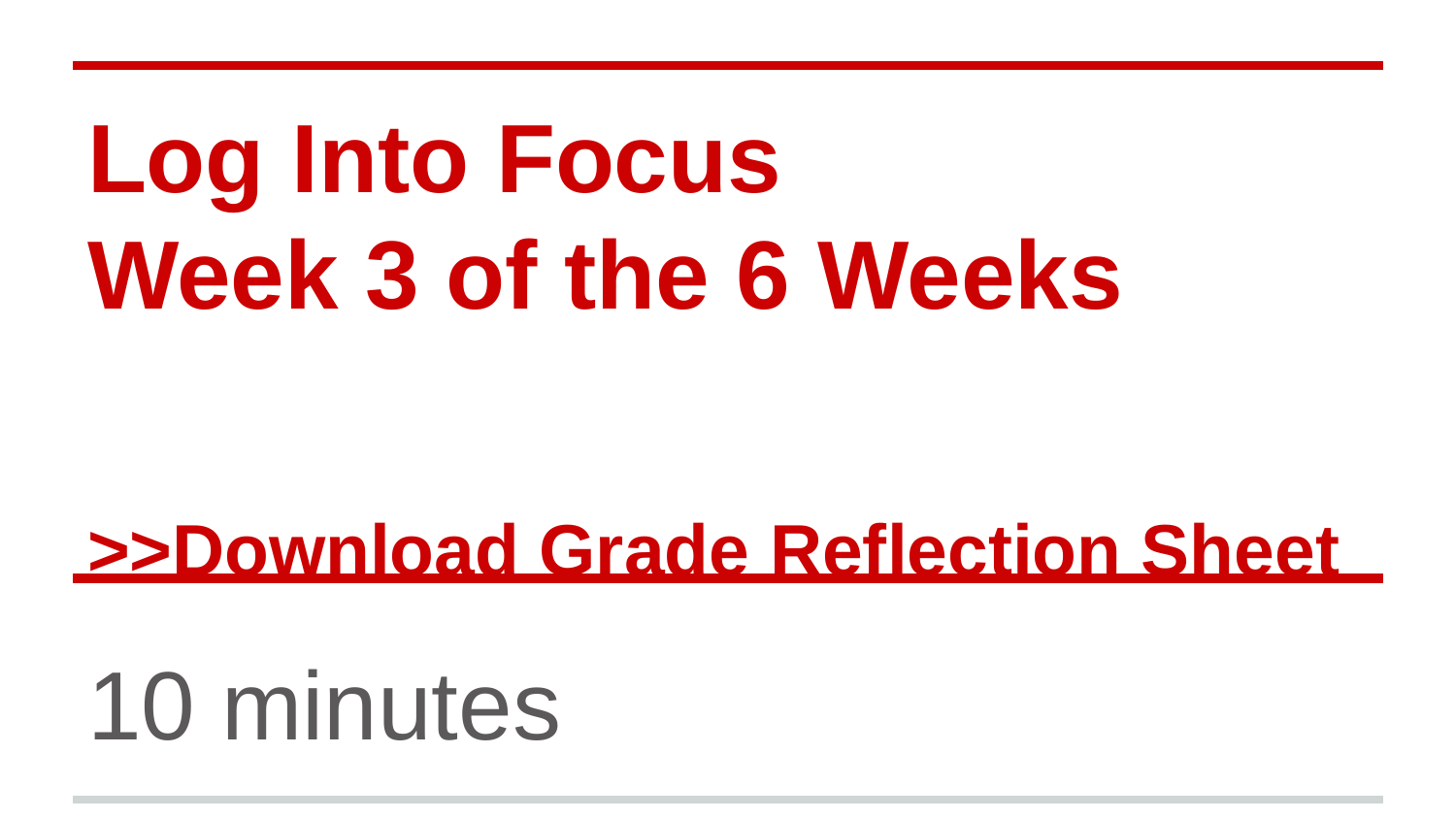

# Log Into Focus Week 3 of the 6 Weeks >>Download Grade Reflection Sheet
10 minutes